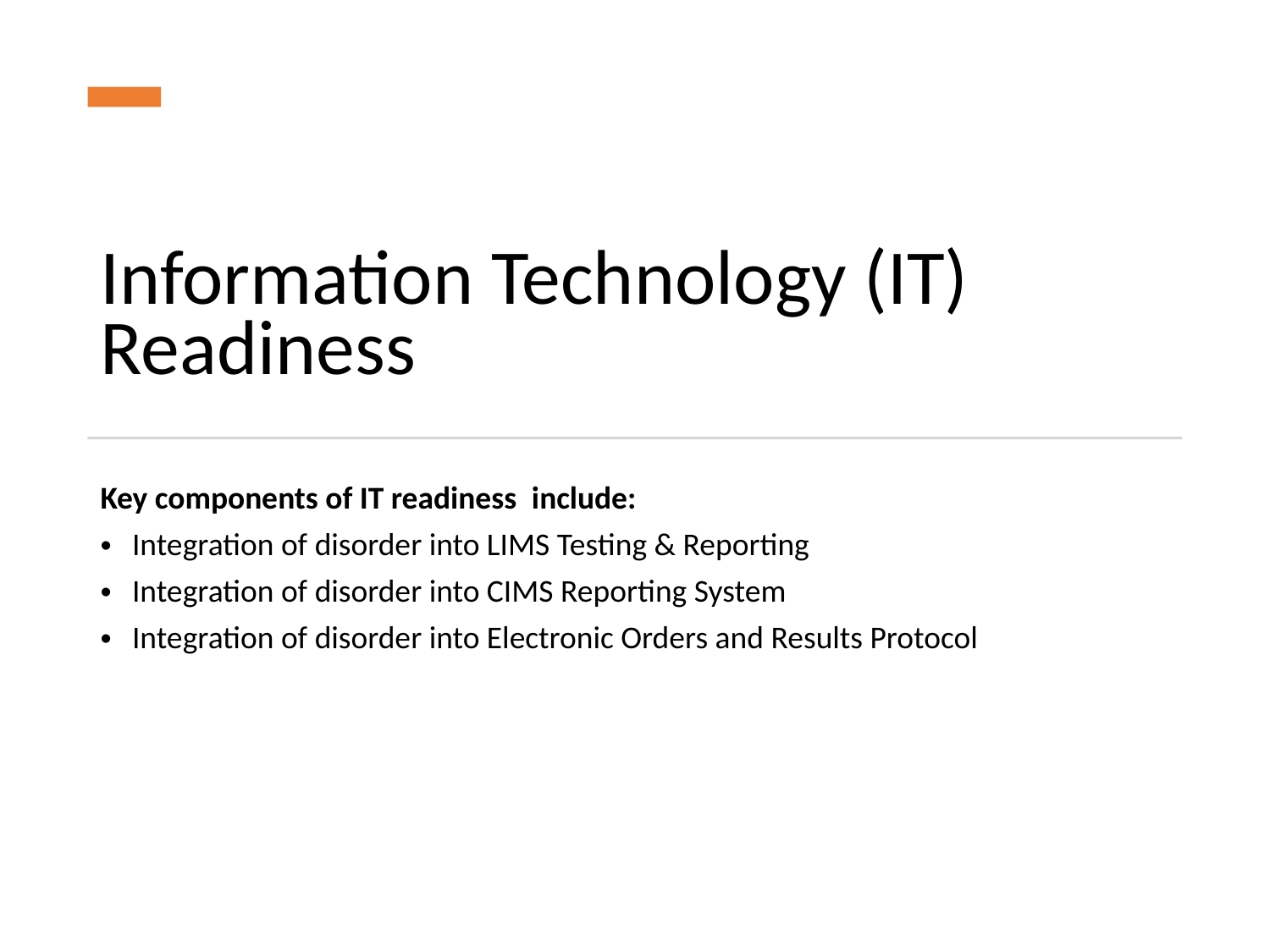

# Information Technology (IT) Readiness

Key components of IT readiness  include:
Integration of disorder into LIMS Testing & Reporting
Integration of disorder into CIMS Reporting System
Integration of disorder into Electronic Orders and Results Protocol